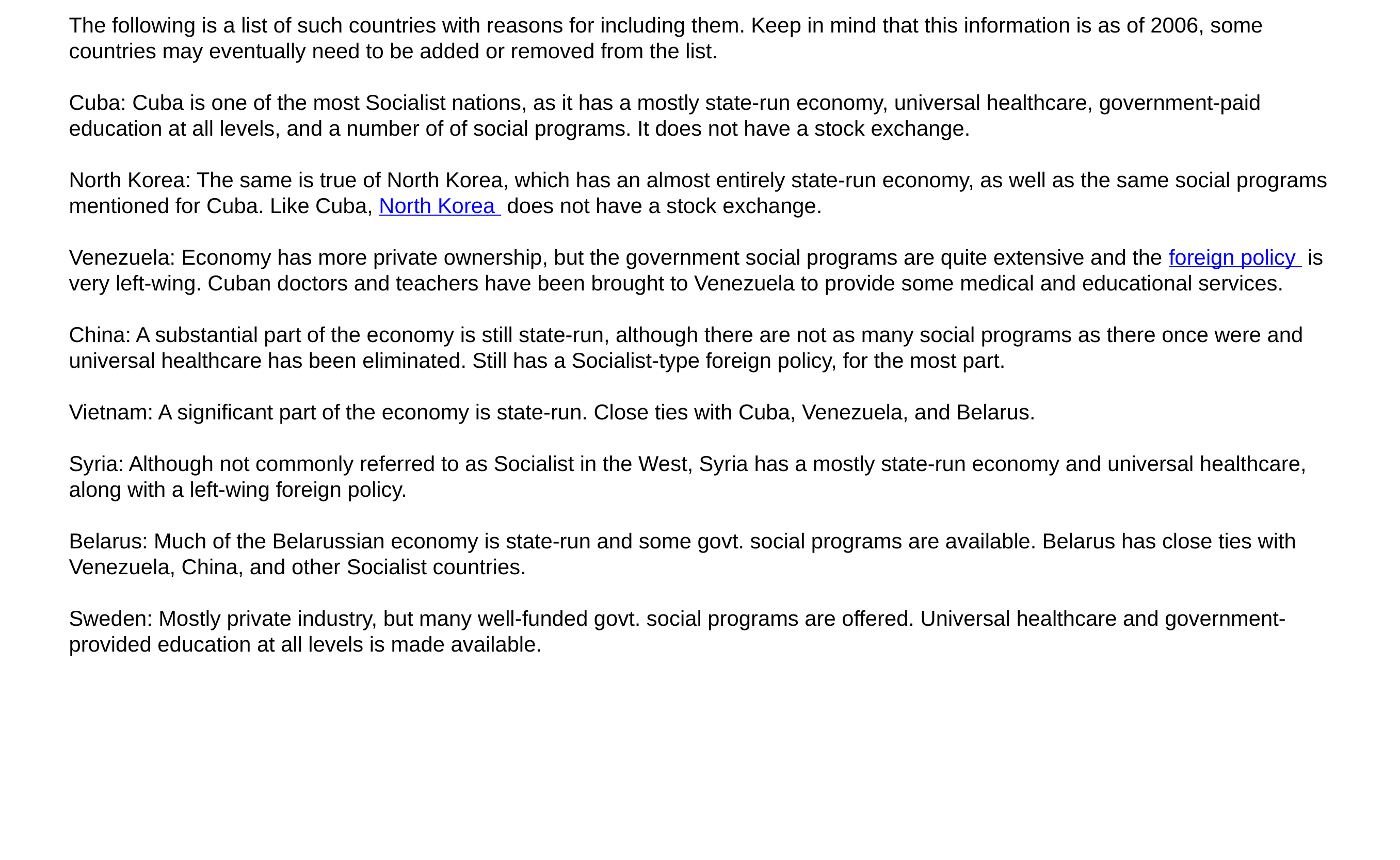

The following is a list of such countries with reasons for  including them. Keep in mind that this information is as of 2006,  some countries may eventually need to be added or removed  from the list.

Cuba: Cuba is one of the most Socialist nations, as it has a  mostly state-run economy, universal healthcare, government- paid education at all levels, and a number of of social programs.  It does not have a stock exchange.

North Korea: The same is true of North Korea, which has an  almost entirely state-run economy, as well as the same social  programs mentioned for Cuba. Like Cuba, North Korea  does not have a stock exchange.

Venezuela: Economy has more private ownership, but the  government social programs are quite extensive and the foreign policy  is very left-wing. Cuban doctors and teachers have been brought to Venezuela to provide some medical and educational  services.

China: A substantial part of the economy is still state-run,  although there are not as many social programs as there once  were and universal healthcare has been eliminated. Still has a  Socialist-type foreign policy, for the most part.

Vietnam: A significant part of the economy is state-run. Close  ties with Cuba, Venezuela, and Belarus.

Syria: Although not commonly referred to as Socialist in the  West, Syria has a mostly state-run economy and universal  healthcare, along with a left-wing foreign policy.

Belarus: Much of the Belarussian economy is state-run and some  govt. social programs are available. Belarus has close ties with  Venezuela, China, and other Socialist countries.

Sweden: Mostly private industry, but many well-funded govt.  social programs are offered. Universal healthcare and  government-provided education at all levels is made available.